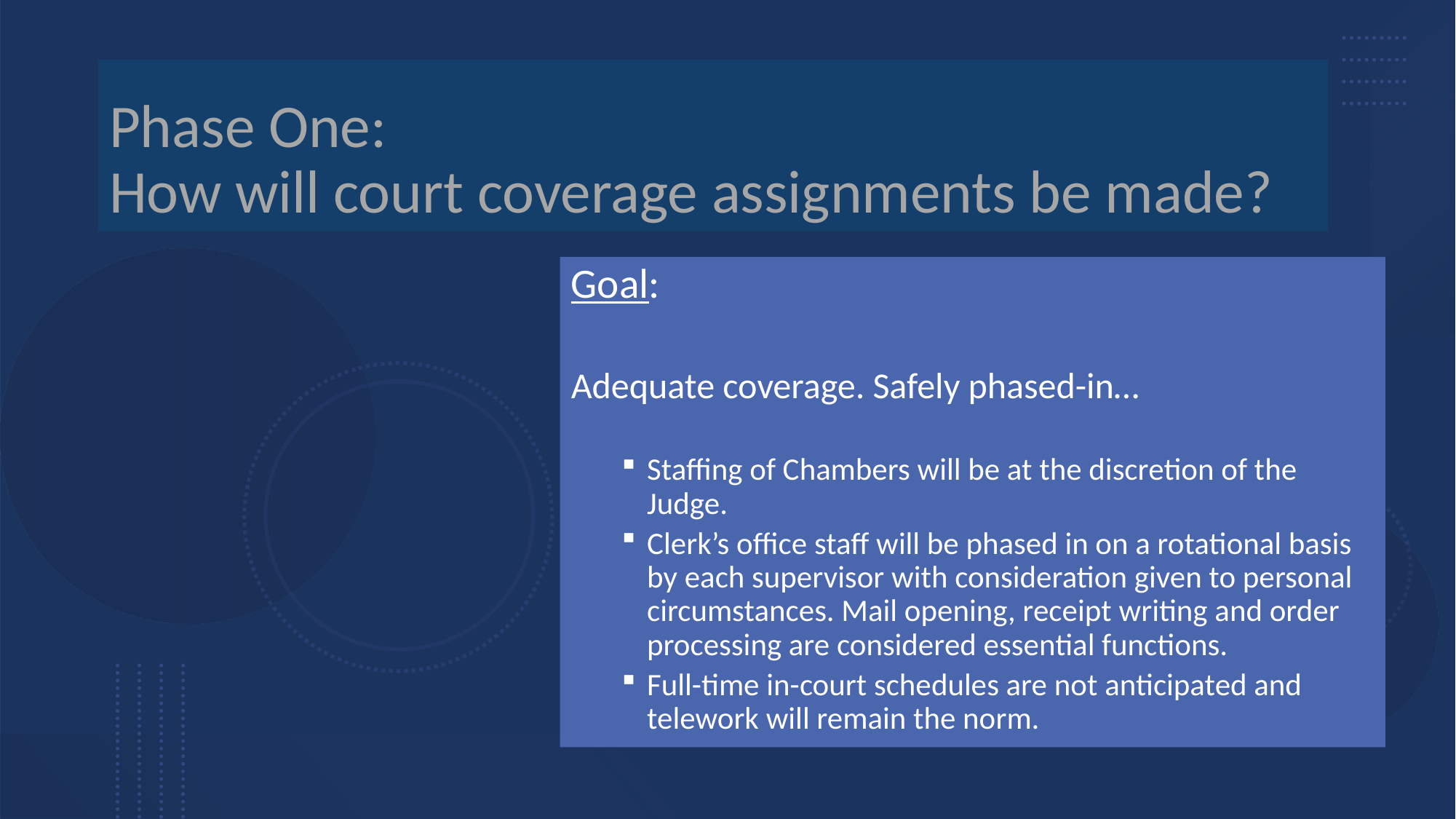

# Phase One: How will court coverage assignments be made?

Goal:

Adequate coverage. Safely phased-in…

Staffing of Chambers will be at the discretion of the Judge.
Clerk’s office staff will be phased in on a rotational basis by each supervisor with consideration given to personal circumstances. Mail opening, receipt writing and order processing are considered essential functions.
Full-time in-court schedules are not anticipated and telework will remain the norm.